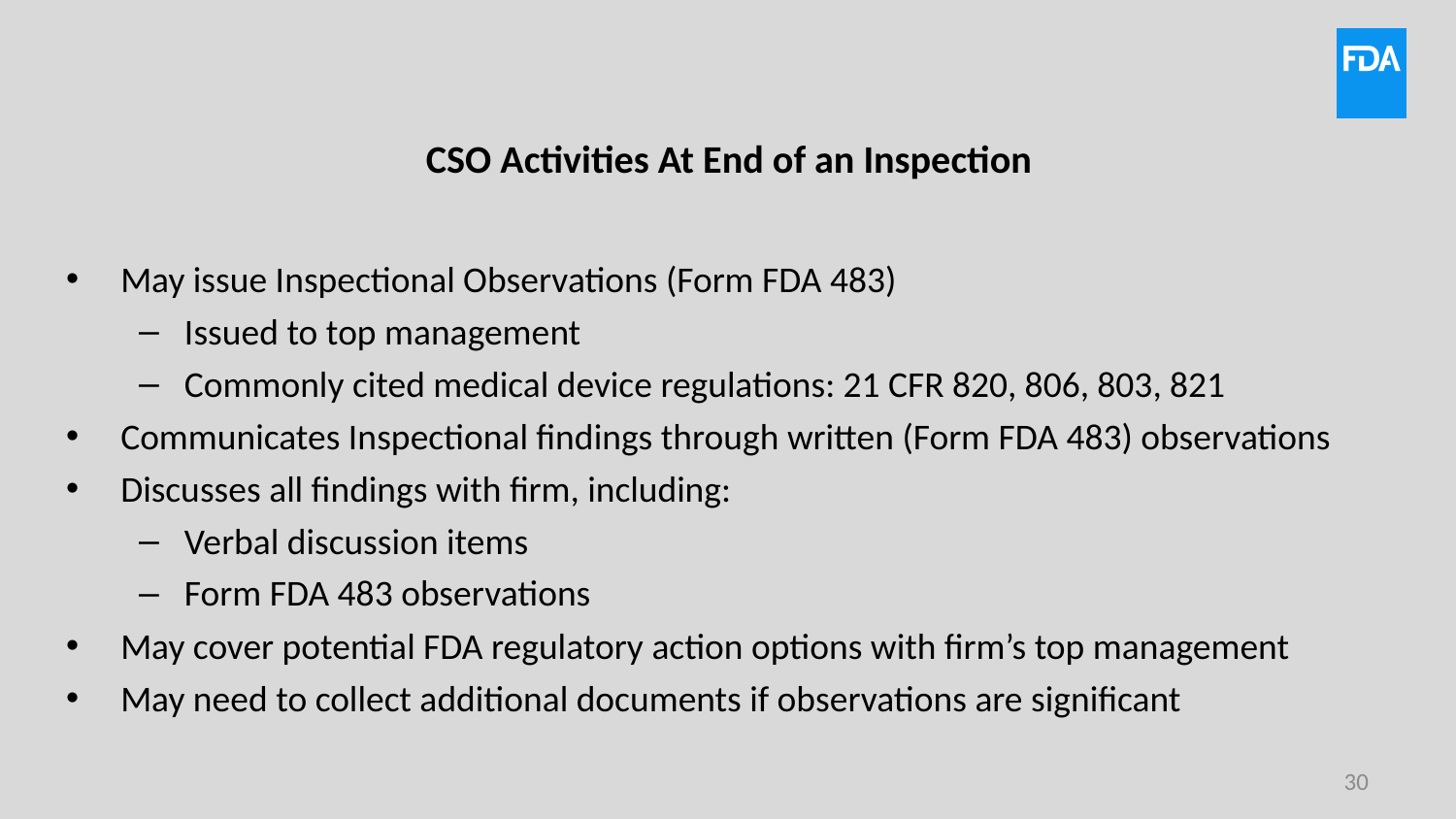

# CSO Activities At End of an Inspection
May issue Inspectional Observations (Form FDA 483)
Issued to top management
Commonly cited medical device regulations: 21 CFR 820, 806, 803, 821
Communicates Inspectional findings through written (Form FDA 483) observations
Discusses all findings with firm, including:
Verbal discussion items
Form FDA 483 observations
May cover potential FDA regulatory action options with firm’s top management
May need to collect additional documents if observations are significant
30